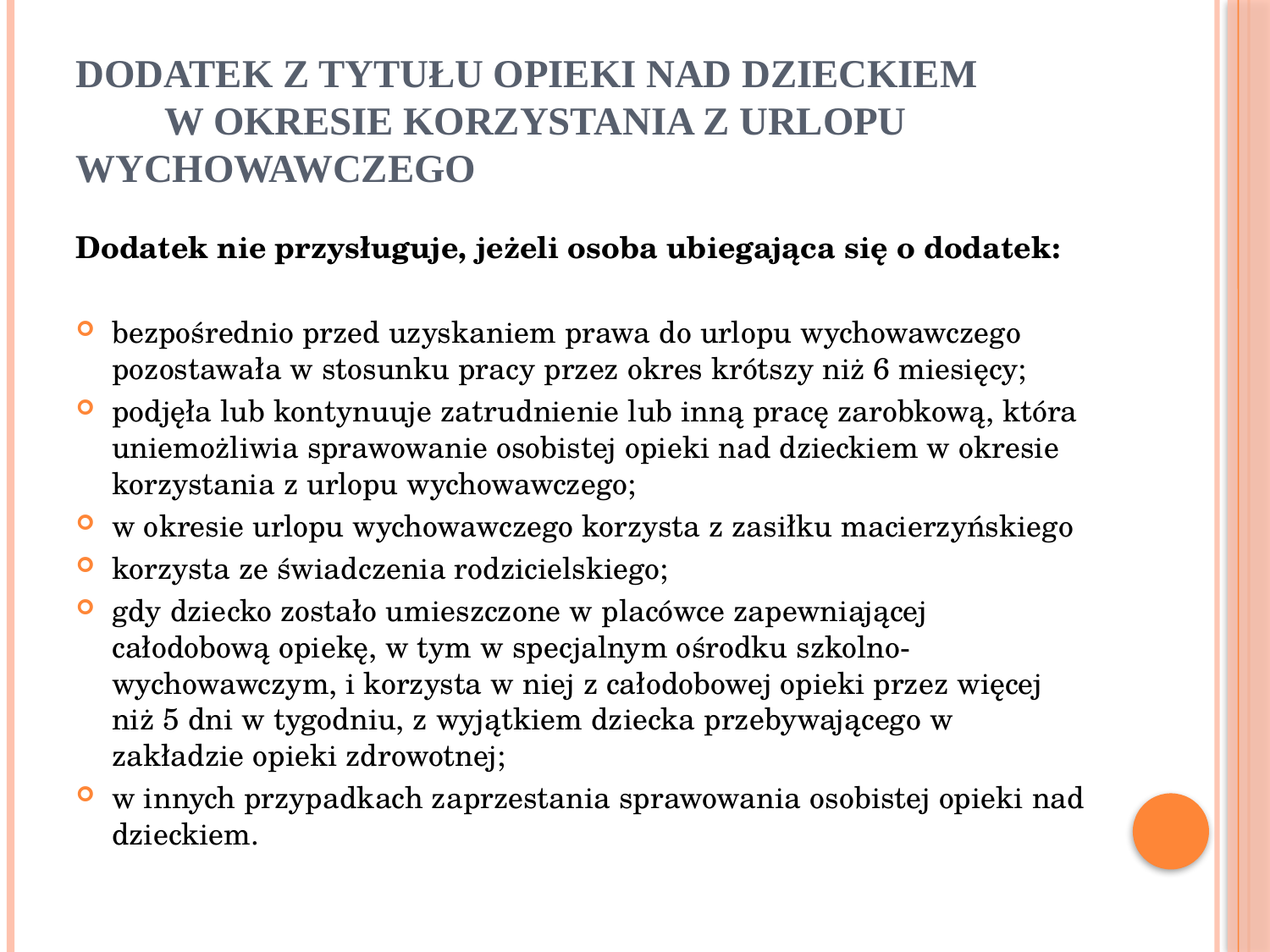

# Dodatek z tytułu opieki nad dzieckiem                     w okresie korzystania z urlopu wychowawczego
Dodatek nie przysługuje, jeżeli osoba ubiegająca się o dodatek:

bezpośrednio przed uzyskaniem prawa do urlopu wychowawczego pozostawała w stosunku pracy przez okres krótszy niż 6 miesięcy;
podjęła lub kontynuuje zatrudnienie lub inną pracę zarobkową, która uniemożliwia sprawowanie osobistej opieki nad dzieckiem w okresie korzystania z urlopu wychowawczego;
w okresie urlopu wychowawczego korzysta z zasiłku macierzyńskiego
korzysta ze świadczenia rodzicielskiego;
gdy dziecko zostało umieszczone w placówce zapewniającej całodobową opiekę, w tym w specjalnym ośrodku szkolno-wychowawczym, i korzysta w niej z całodobowej opieki przez więcej niż 5 dni w tygodniu, z wyjątkiem dziecka przebywającego w zakładzie opieki zdrowotnej;
w innych przypadkach zaprzestania sprawowania osobistej opieki nad dzieckiem.